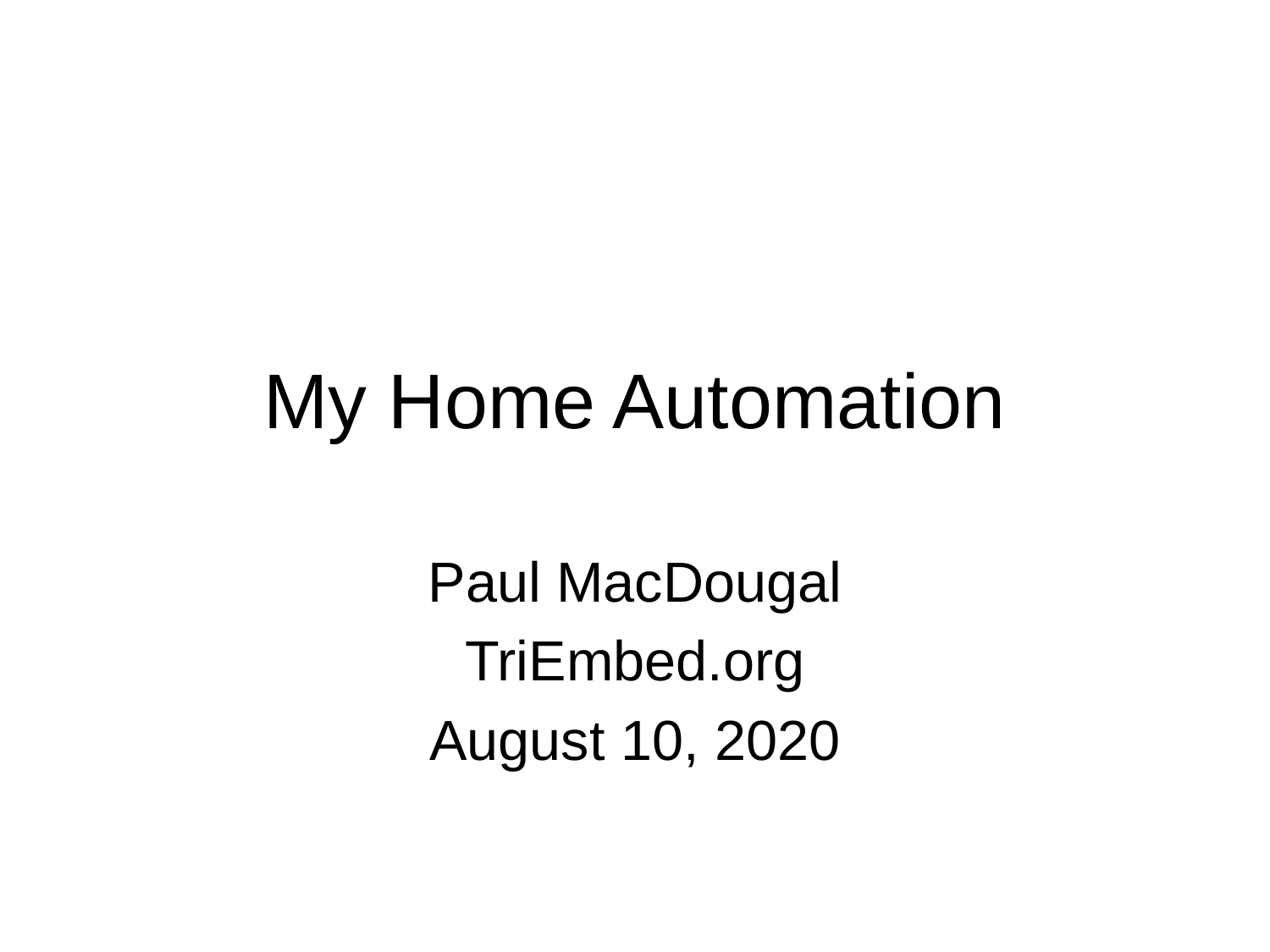

# My Home Automation
Paul MacDougal
TriEmbed.org
August 10, 2020